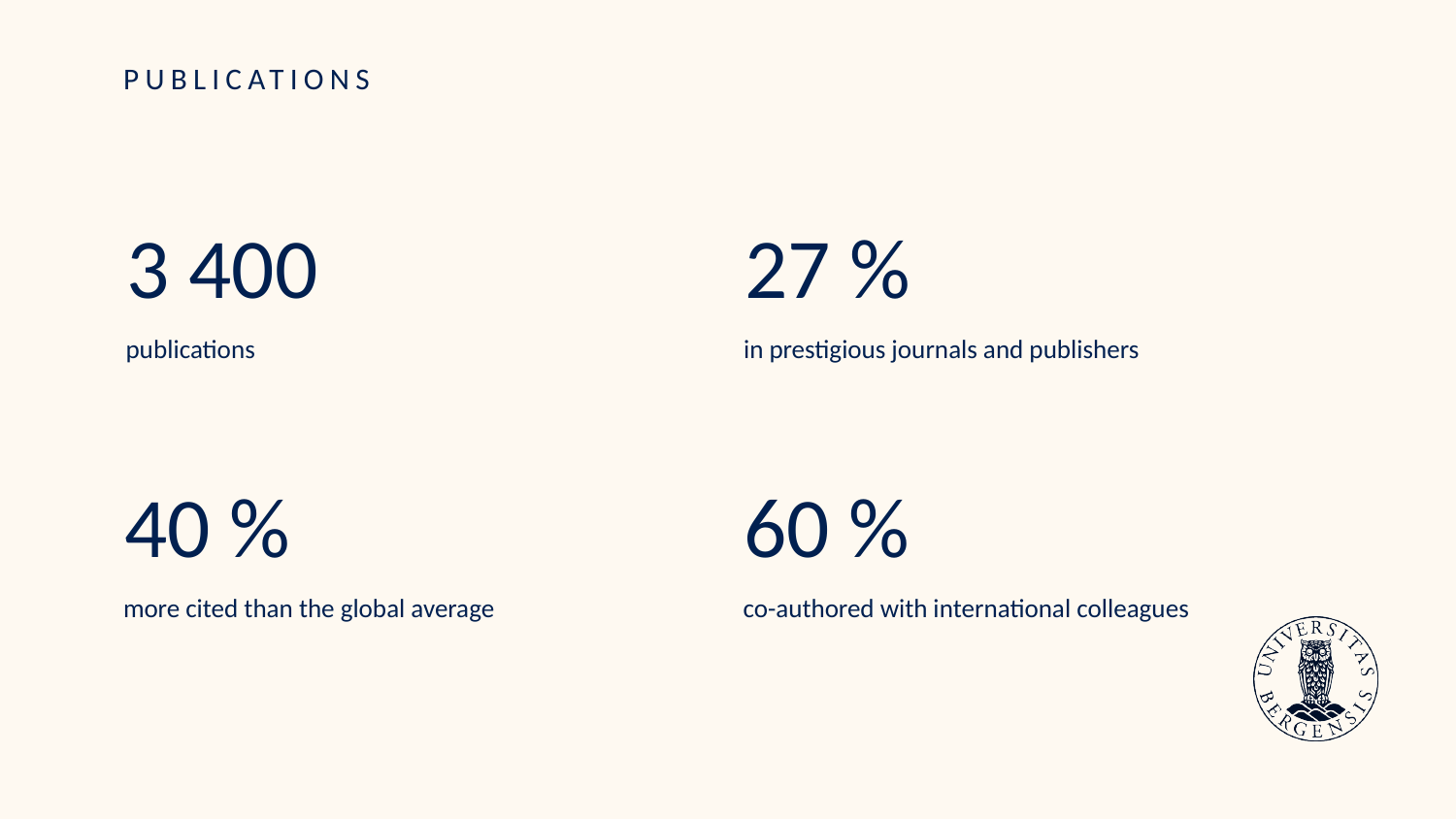

# PUBLICATIONS

3 400
27 %
publications
in prestigious journals and publishers

40 %
60 %
more cited than the global average
co-authored with international colleagues